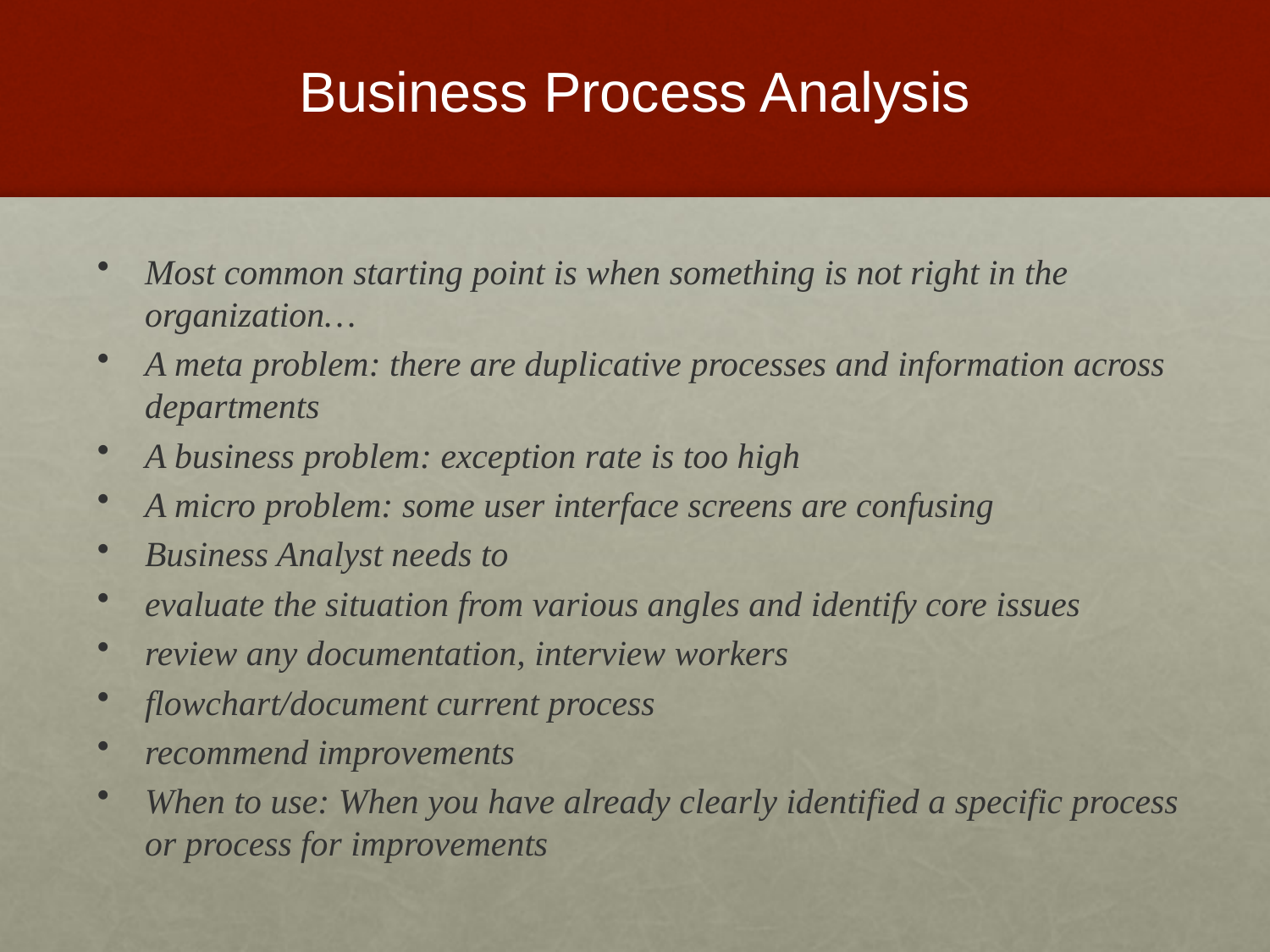

# Business Process Analysis
Most common starting point is when something is not right in the organization…
A meta problem: there are duplicative processes and information across departments
A business problem: exception rate is too high
A micro problem: some user interface screens are confusing
Business Analyst needs to
evaluate the situation from various angles and identify core issues
review any documentation, interview workers
flowchart/document current process
recommend improvements
When to use: When you have already clearly identified a specific process or process for improvements